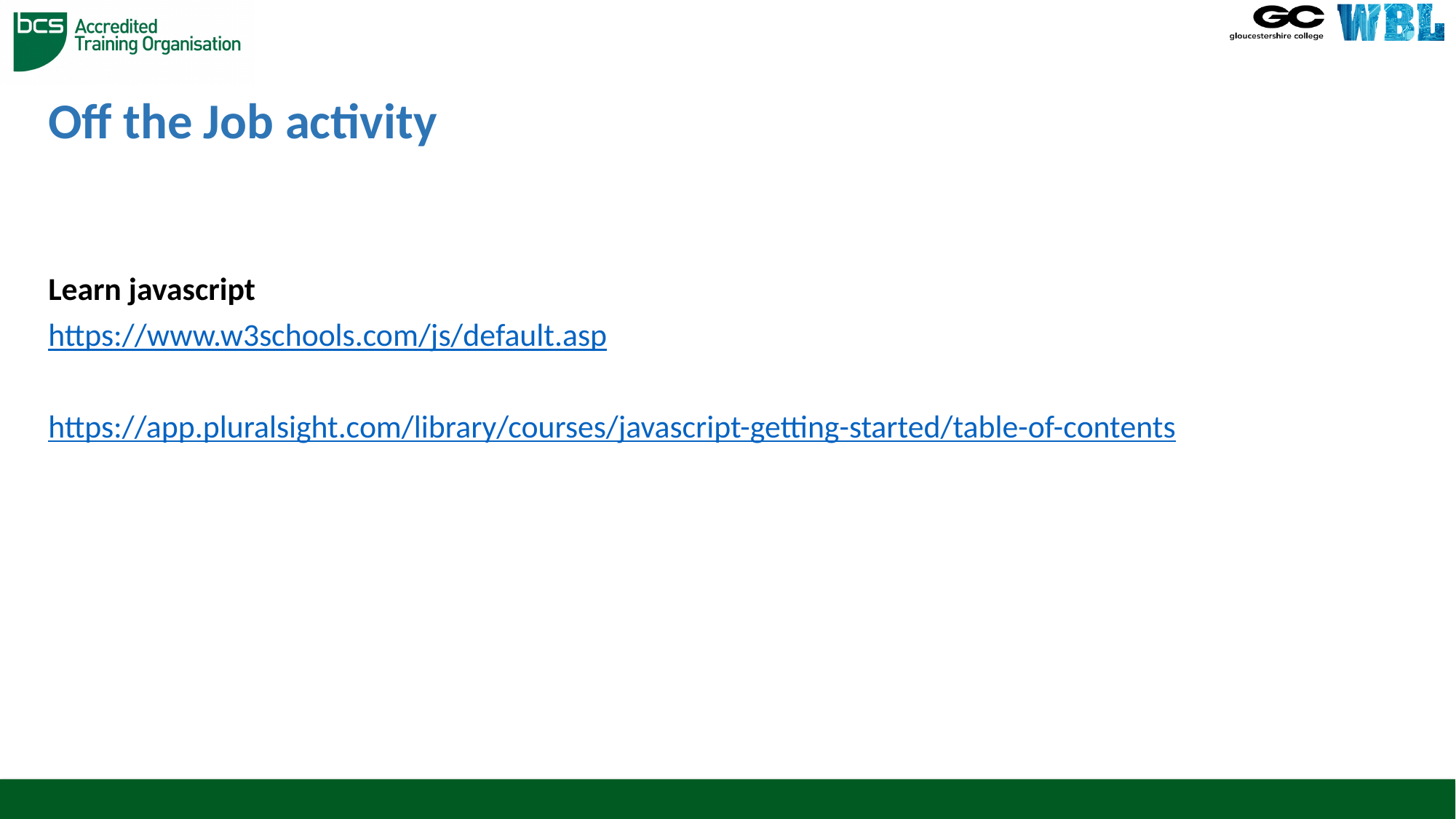

# Off the Job activity

Learn javascript
https://www.w3schools.com/js/default.asp

https://app.pluralsight.com/library/courses/javascript-getting-started/table-of-contents